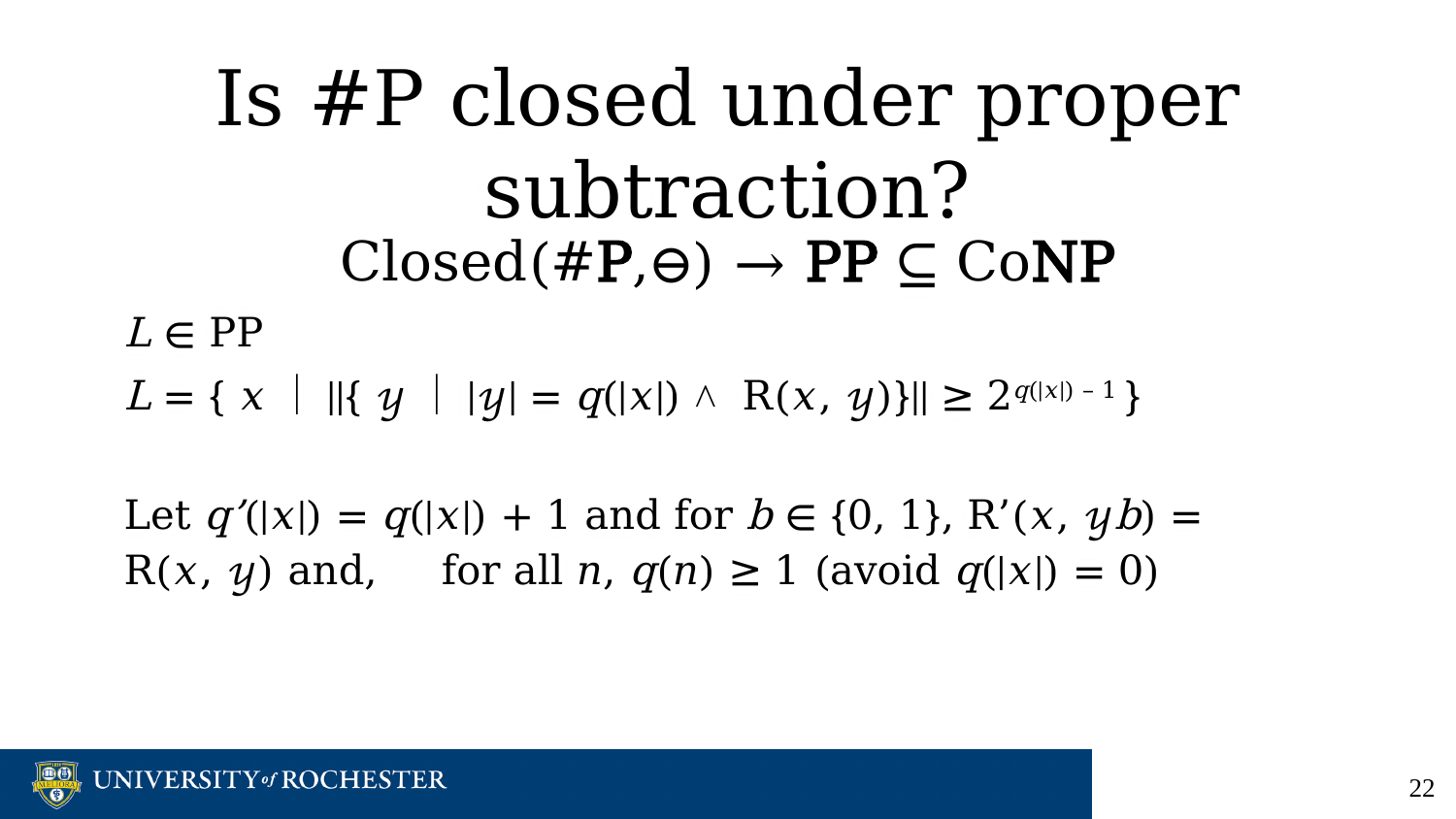

# Is #P closed under proper subtraction?
Closed(#P,⊖) → PP ⊆ CoNP
L ∈ PP
L = { 𝑥｜||{ 𝓎｜|𝓎| = q(|𝑥|) ˄  R(𝑥, 𝓎)}|| ≥ 2q(|𝑥|) – 1 }

Let q’(|𝑥|) = q(|𝑥|) + 1 and for b ∈ {0, 1}, R’(𝑥, 𝓎b) = R(𝑥, 𝓎) and,     for all 𝑛, q(𝑛) ≥ 1 (avoid q(|𝑥|) = 0)

22